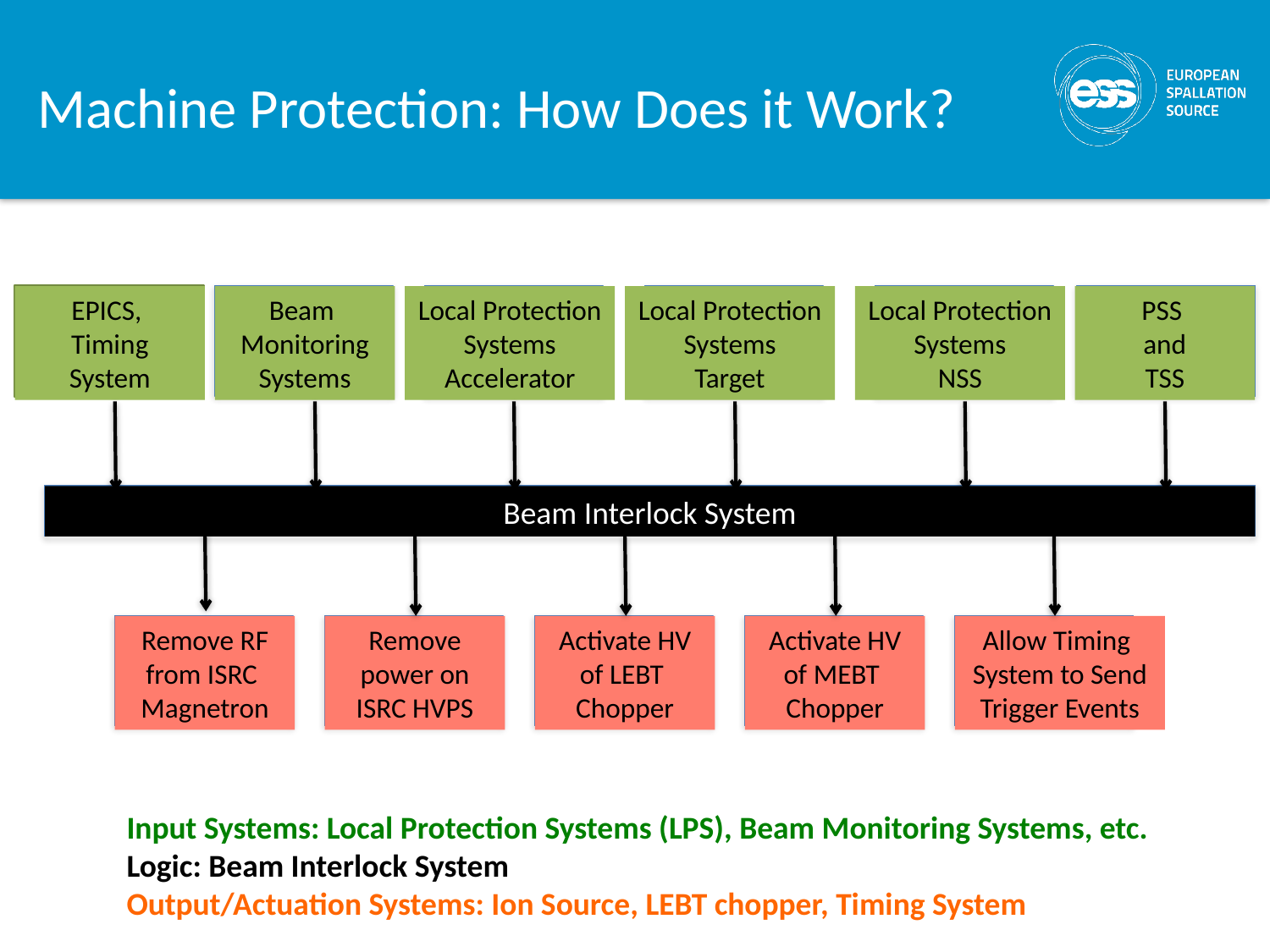

Beam Interlock System

# Machine Protection: How Does it Work?

EPICS,
Timing System

Beam
Monitoring
Systems
Local Protection Systems
Accelerator

Local Protection Systems
Target

Local Protection Systems
NSS

PSS
and
TSS

Remove RF from ISRC
Magnetron

Remove power on ISRC HVPS

Activate HV
of LEBT
Chopper

Activate HV
of MEBT
Chopper

Allow Timing
System to Send
Trigger Events
Input Systems: Local Protection Systems (LPS), Beam Monitoring Systems, etc.
Logic: Beam Interlock System
Output/Actuation Systems: Ion Source, LEBT chopper, Timing System